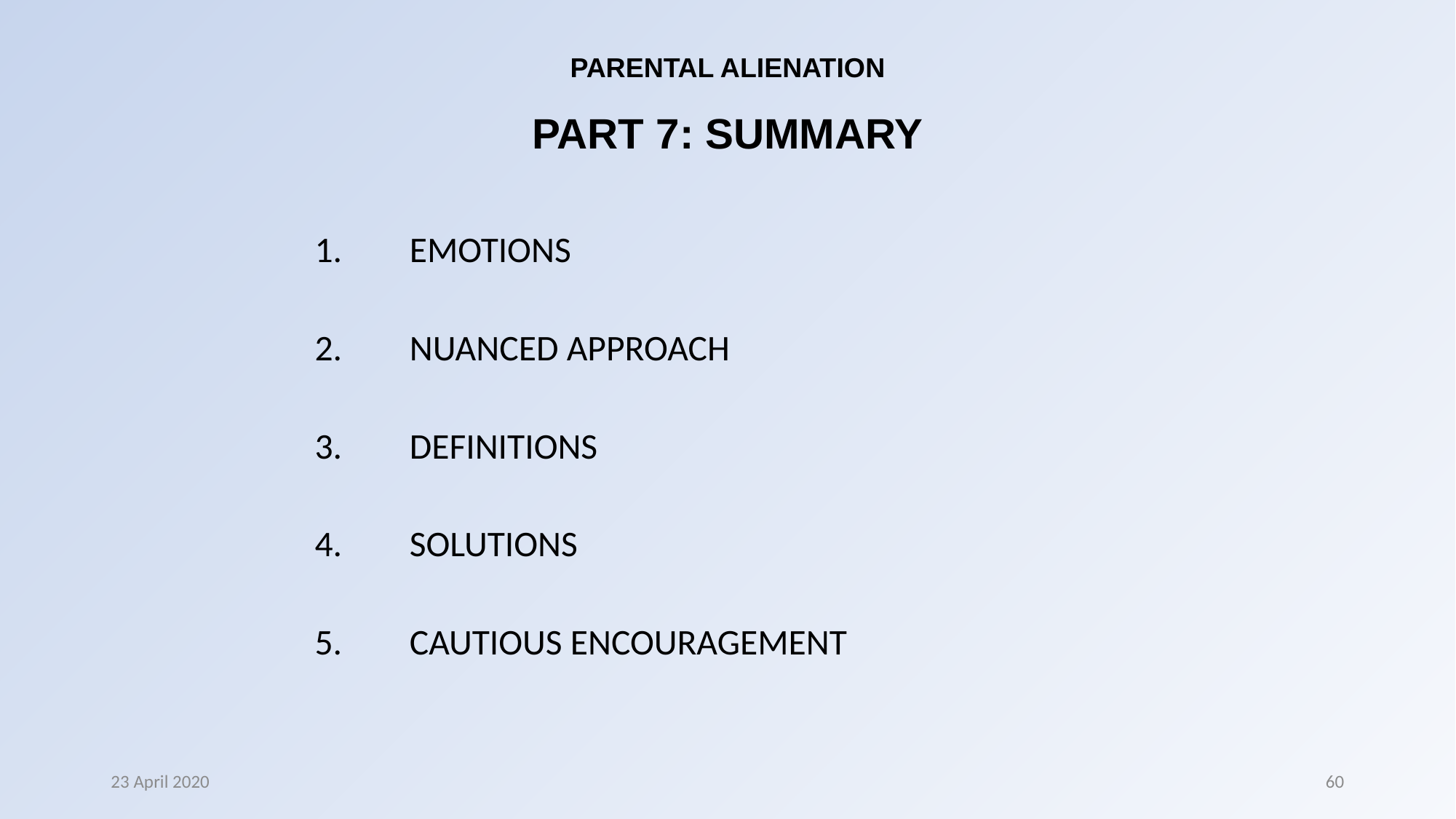

# PARENTAL ALIENATION PART 7: SUMMARY
EMOTIONS
NUANCED APPROACH
DEFINITIONS
SOLUTIONS
CAUTIOUS ENCOURAGEMENT

23 April 2020
60